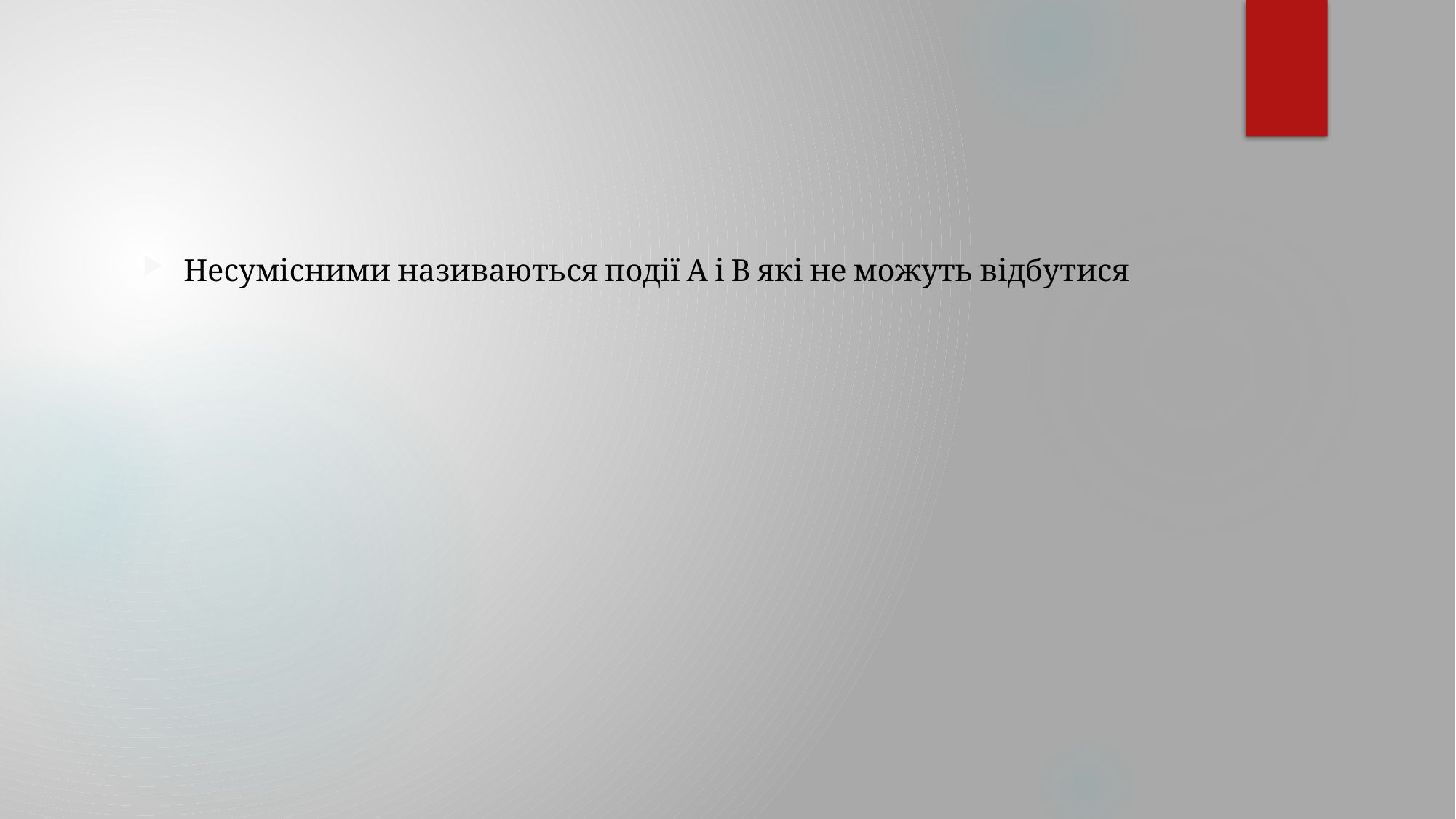

#
Несумісними називаються події А і В які не можуть відбутися